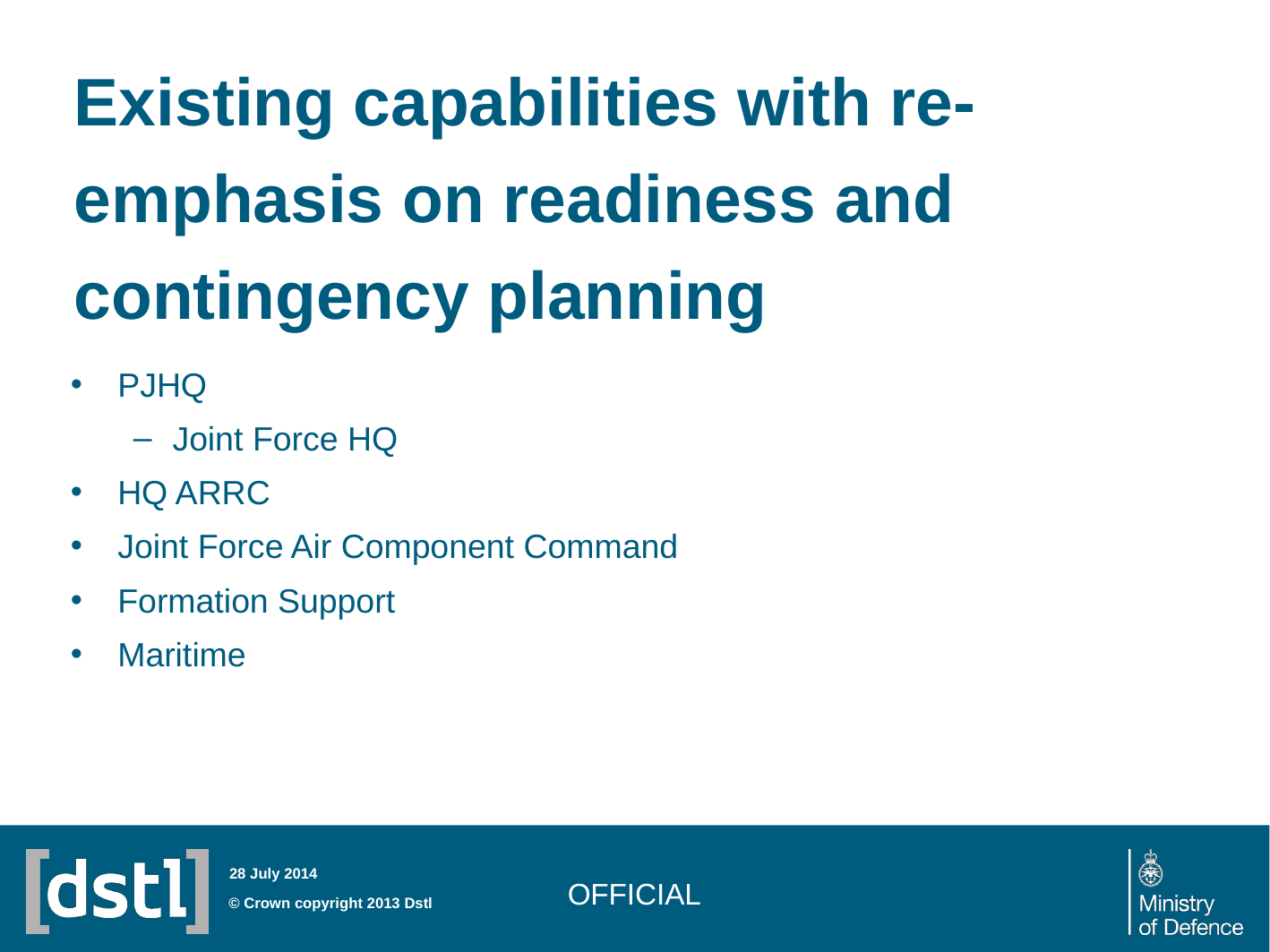

# Existing capabilities with re-emphasis on readiness and contingency planning
PJHQ
Joint Force HQ
HQ ARRC
Joint Force Air Component Command
Formation Support
Maritime

OFFICIAL
28 July 2014
© Crown copyright 2013 Dstl